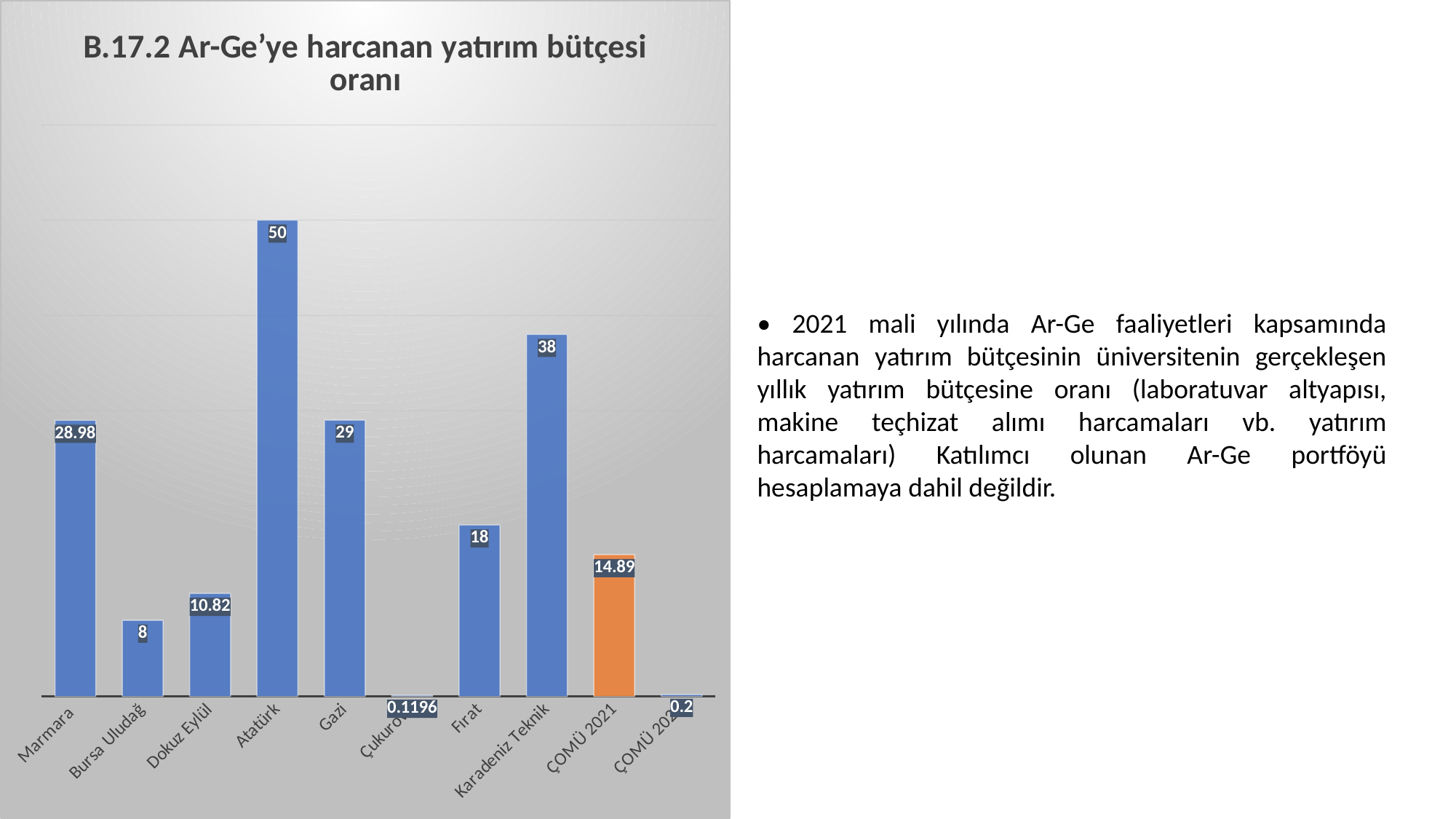

### Chart:

| Category | B.17.2 Ar-Ge’ye harcanan yatırım bütçesi oranı |
|---|---|
| Marmara  | 28.98 |
| Bursa Uludağ | 8.0 |
| Dokuz Eylül | 10.82 |
| Atatürk | 50.0 |
| Gazi | 29.0 |
| Çukurova | 0.1196 |
| Fırat | 18.0 |
| Karadeniz Teknik | 38.0 |
| ÇOMÜ 2021 | 14.89 |
| ÇOMÜ 2022 | 0.2 |
• 2021 mali yılında Ar-Ge faaliyetleri kapsamında harcanan yatırım bütçesinin üniversitenin gerçekleşen yıllık yatırım bütçesine oranı (laboratuvar altyapısı, makine teçhizat alımı harcamaları vb. yatırım harcamaları) Katılımcı olunan Ar-Ge portföyü hesaplamaya dahil değildir.